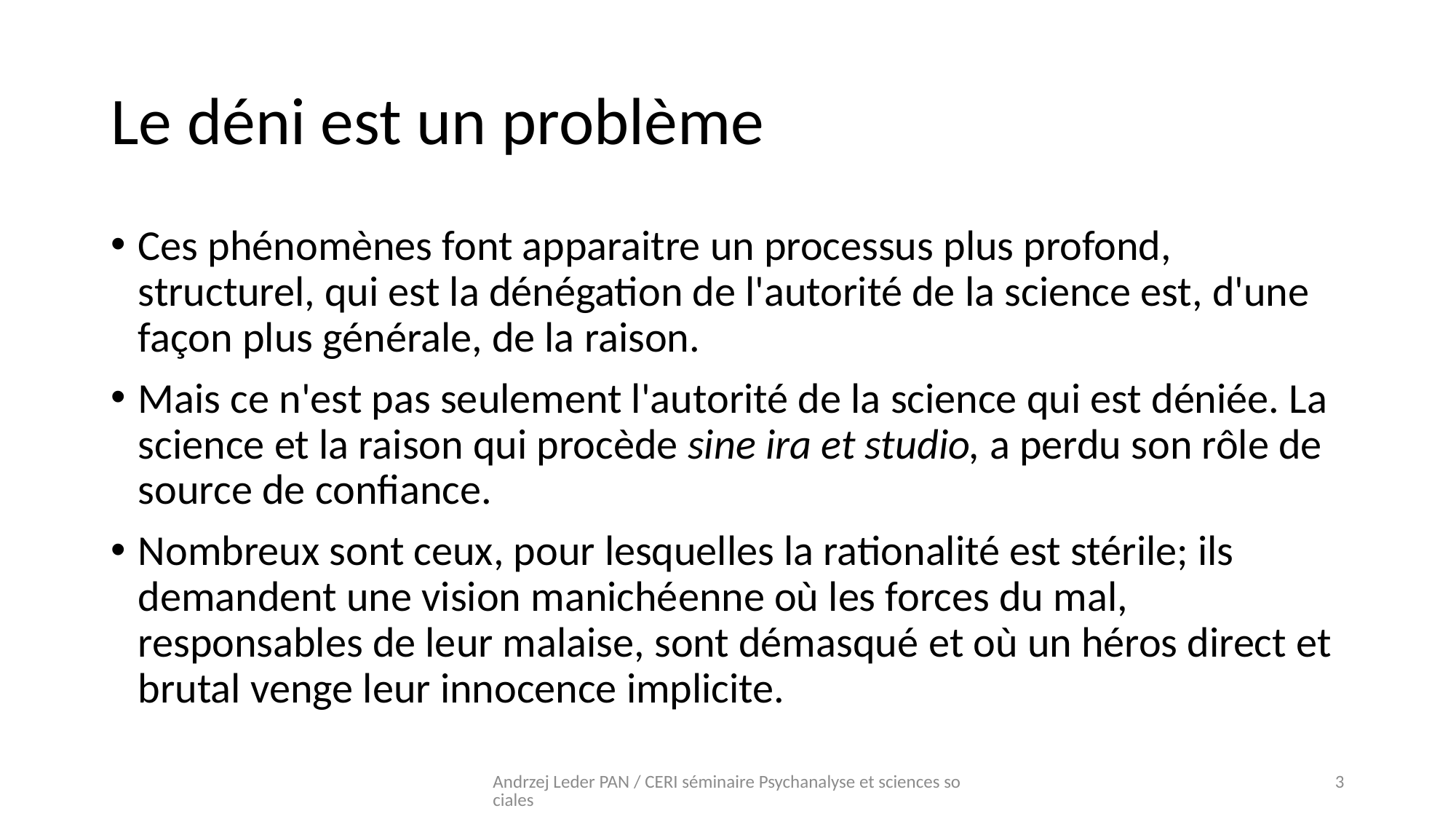

# Le déni est un problème
Ces phénomènes font apparaitre un processus plus profond, structurel, qui est la dénégation de l'autorité de la science est, d'une façon plus générale, de la raison.
Mais ce n'est pas seulement l'autorité de la science qui est déniée. La science et la raison qui procède sine ira et studio, a perdu son rôle de source de confiance.
Nombreux sont ceux, pour lesquelles la rationalité est stérile; ils demandent une vision manichéenne où les forces du mal, responsables de leur malaise, sont démasqué et où un héros direct et brutal venge leur innocence implicite.
Andrzej Leder PAN / CERI séminaire Psychanalyse et sciences sociales
3